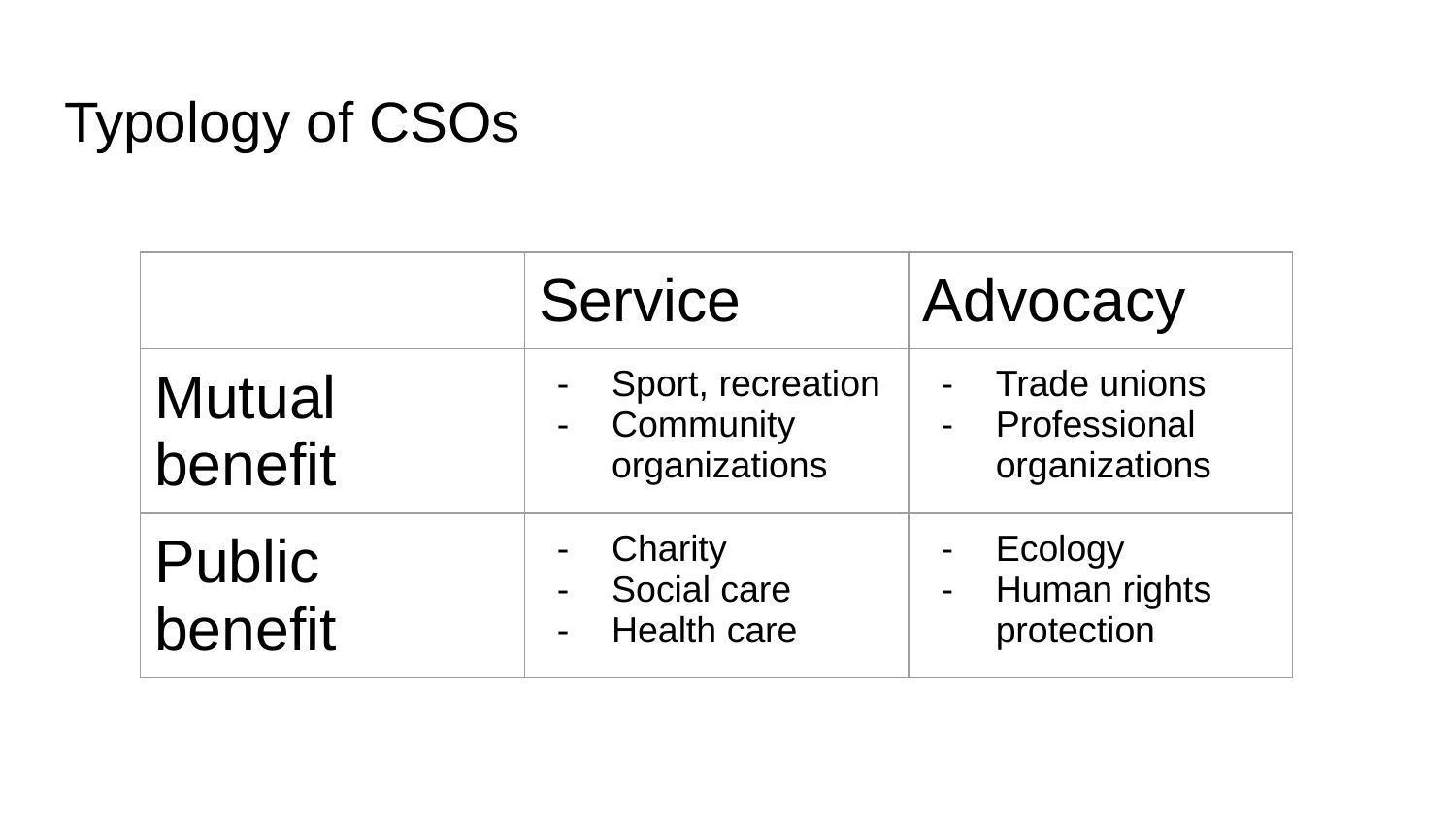

Typology of CSOs
|  | Service | Advocacy |
| --- | --- | --- |
| Mutual benefit | Sport, recreation Community organizations | Trade unions Professional organizations |
| Public benefit | Charity Social care Health care | Ecology Human rights protection |